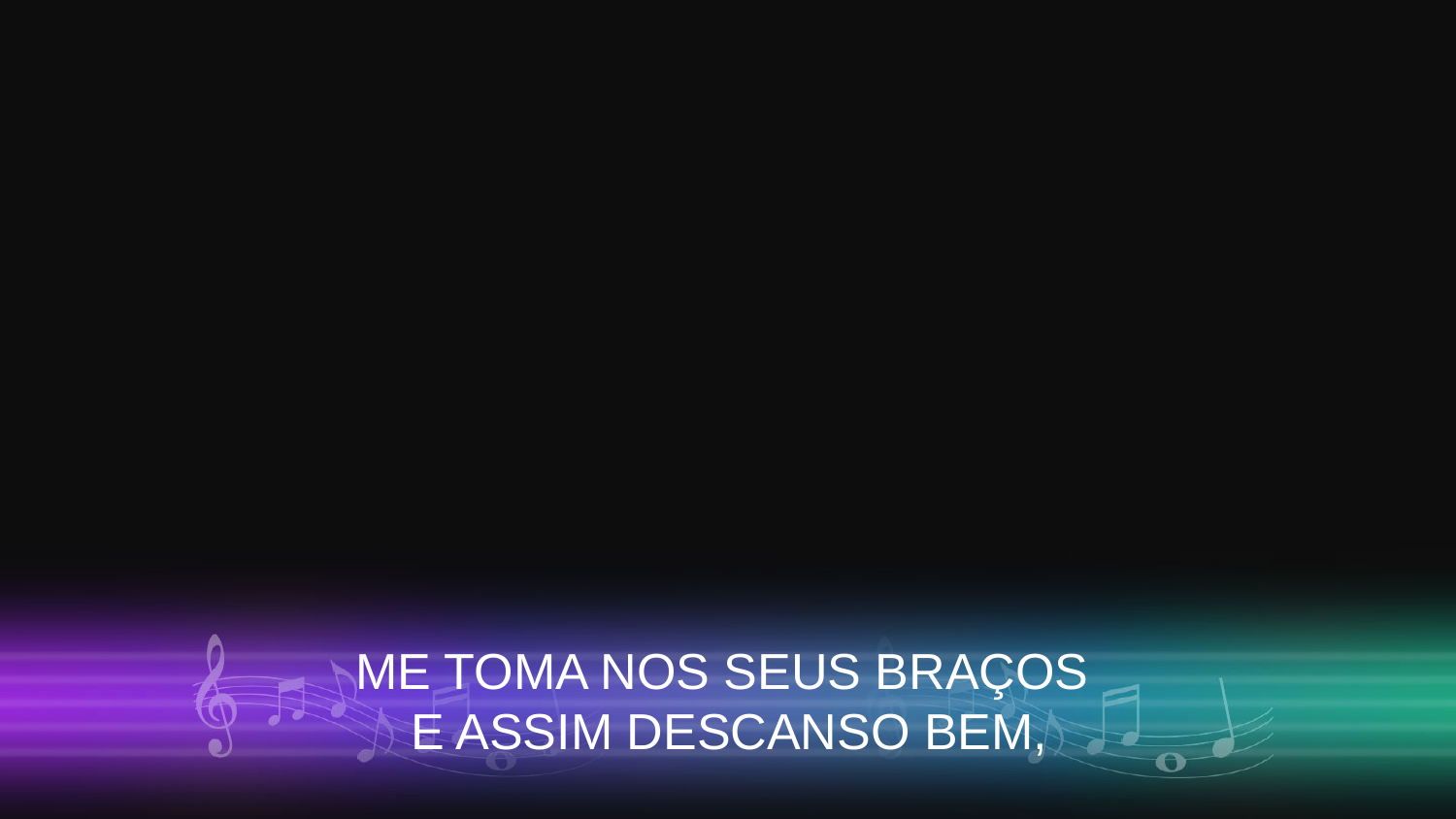

ME TOMA NOS SEUS BRAÇOS
E ASSIM DESCANSO BEM,